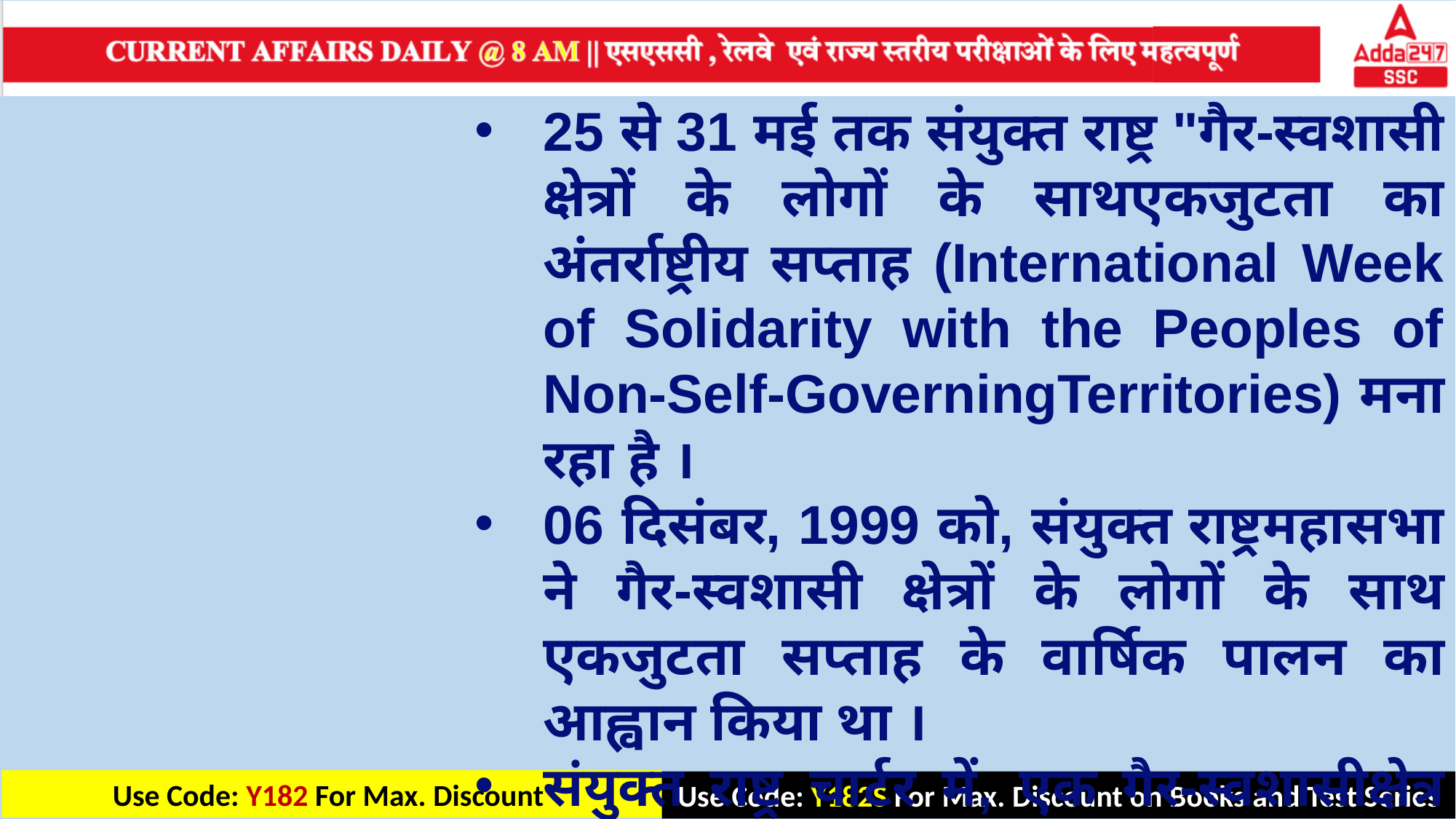

25 से 31 मई तक संयुक्त राष्ट्र "गैर-स्वशासी क्षेत्रों के लोगों के साथएकजुटता का अंतर्राष्ट्रीय सप्ताह (International Week of Solidarity with the Peoples of Non-Self-GoverningTerritories) मना रहा है ।
06 दिसंबर, 1999 को, संयुक्त राष्ट्रमहासभा ने गैर-स्वशासी क्षेत्रों के लोगों के साथ एकजुटता सप्ताह के वार्षिक पालन का आह्वान किया था ।
संयुक्त राष्ट्र चार्टर में, एक गैर-स्वशासीक्षेत्र को एक ऐसे क्षेत्र के रूप में परिभाषित किया गया है कि जिसके लोगों ने अभी तक स्वशासन का पूर्ण माप प्राप्त नहीं किया है ।